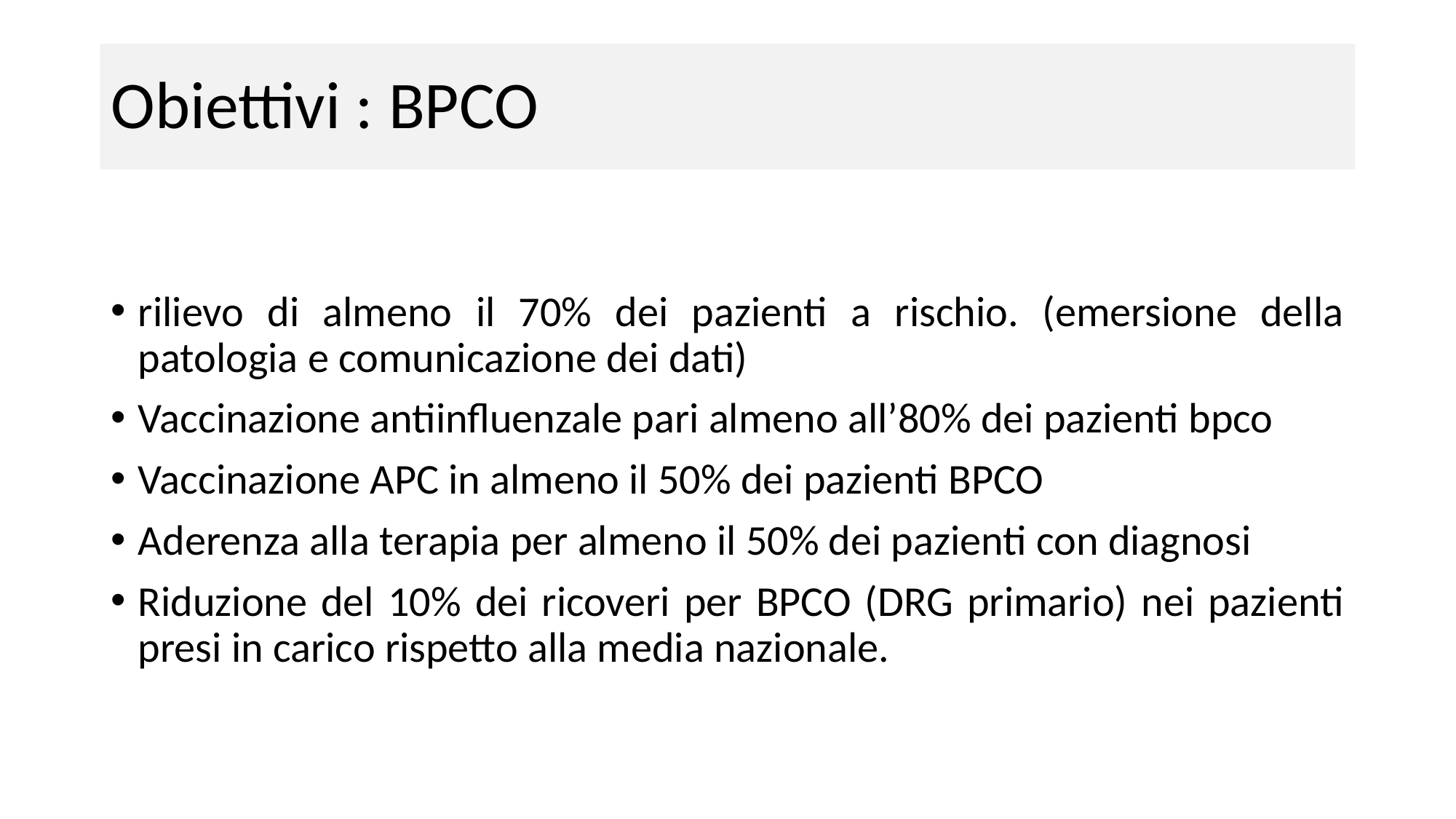

# Obiettivi : BPCO

rilievo di almeno il 70% dei pazienti a rischio. (emersione della patologia e comunicazione dei dati)
Vaccinazione antiinfluenzale pari almeno all’80% dei pazienti bpco
Vaccinazione APC in almeno il 50% dei pazienti BPCO
Aderenza alla terapia per almeno il 50% dei pazienti con diagnosi
Riduzione del 10% dei ricoveri per BPCO (DRG primario) nei pazienti presi in carico rispetto alla media nazionale.